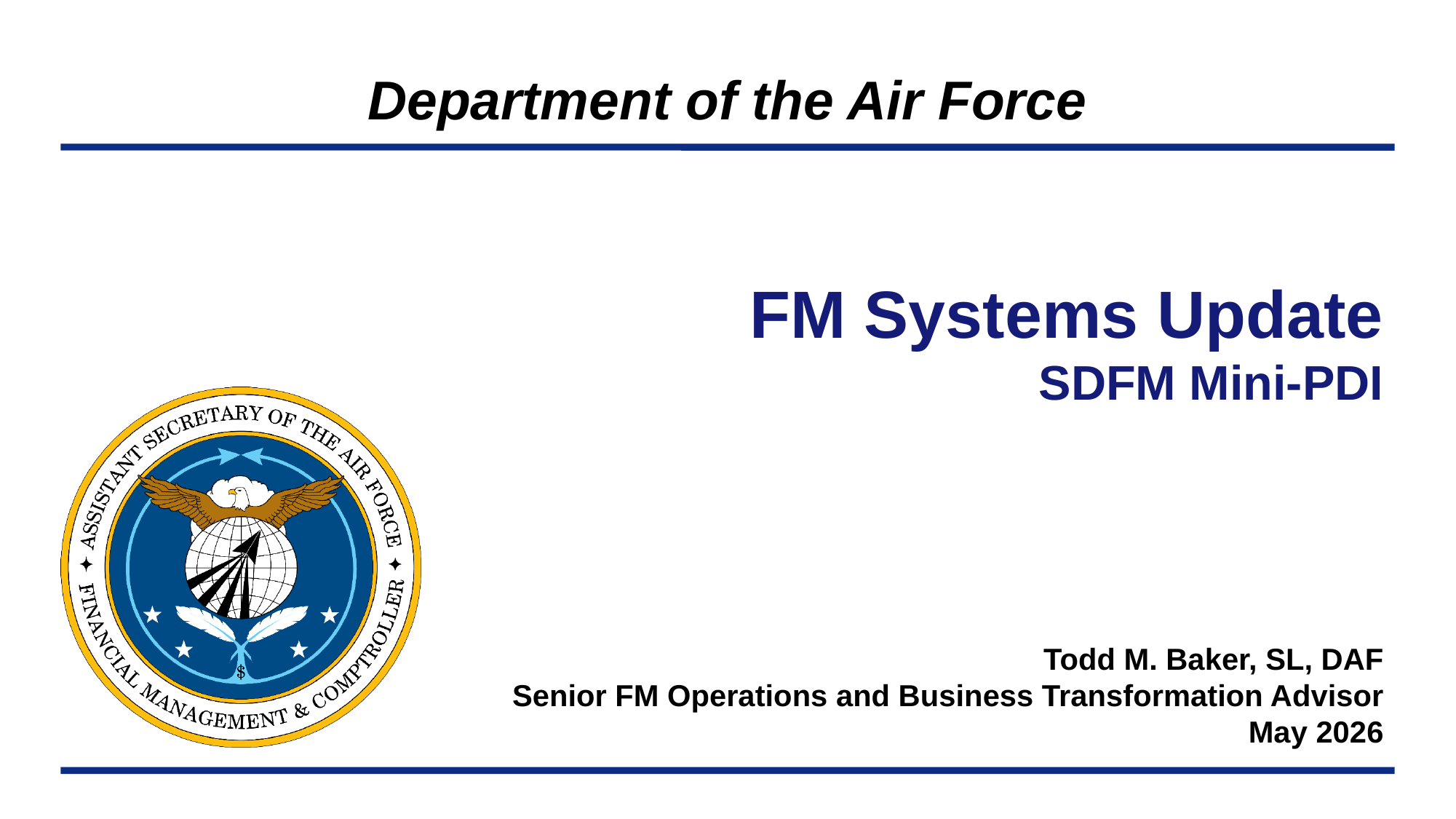

# FM Systems Update SDFM Mini-PDI

Todd M. Baker, SL, DAF
Senior FM Operations and Business Transformation Advisor
May 2026